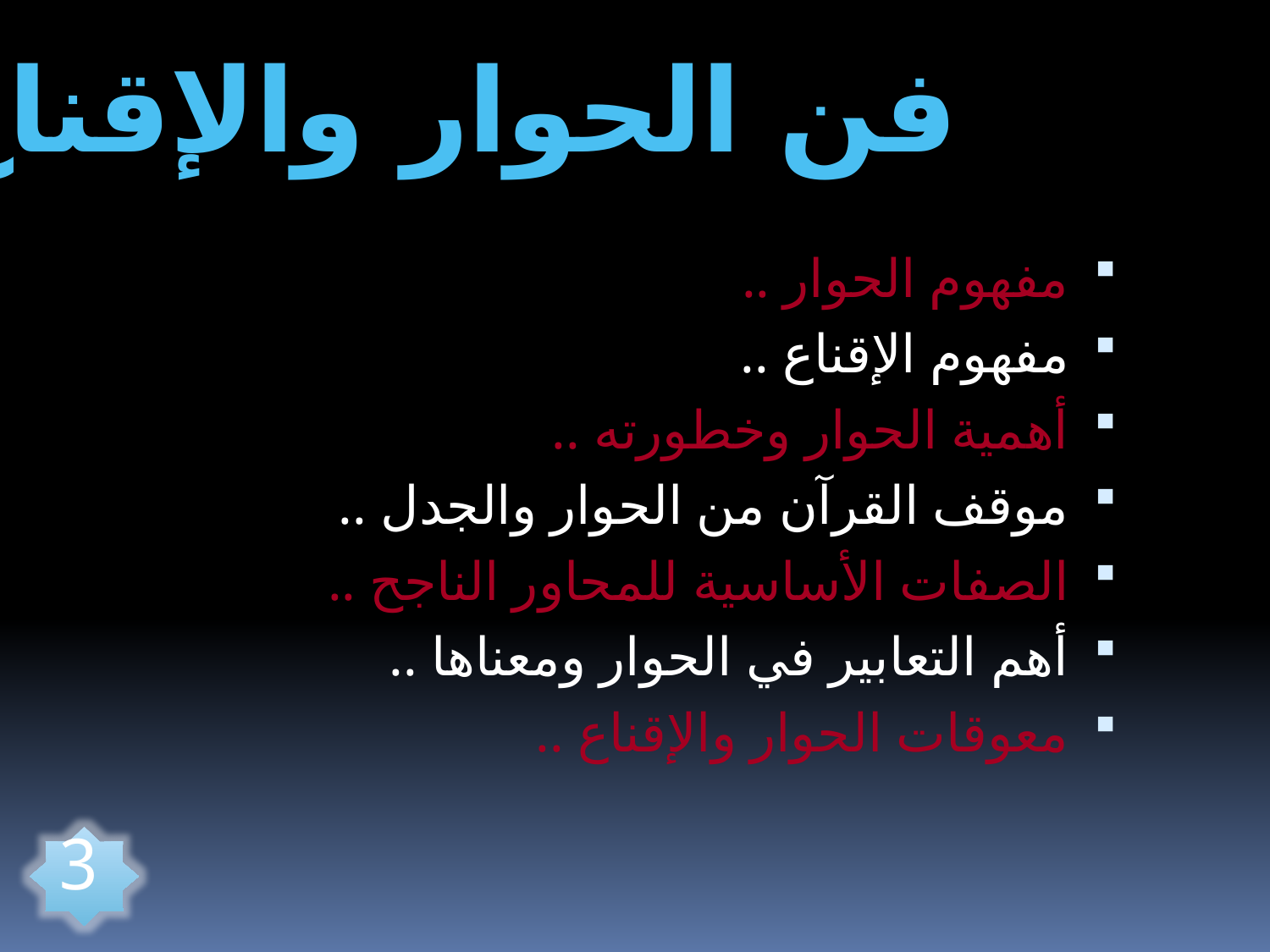

# فن الحوار والإقناع
مفهوم الحوار ..
مفهوم الإقناع ..
أهمية الحوار وخطورته ..
موقف القرآن من الحوار والجدل ..
الصفات الأساسية للمحاور الناجح ..
أهم التعابير في الحوار ومعناها ..
معوقات الحوار والإقناع ..

3